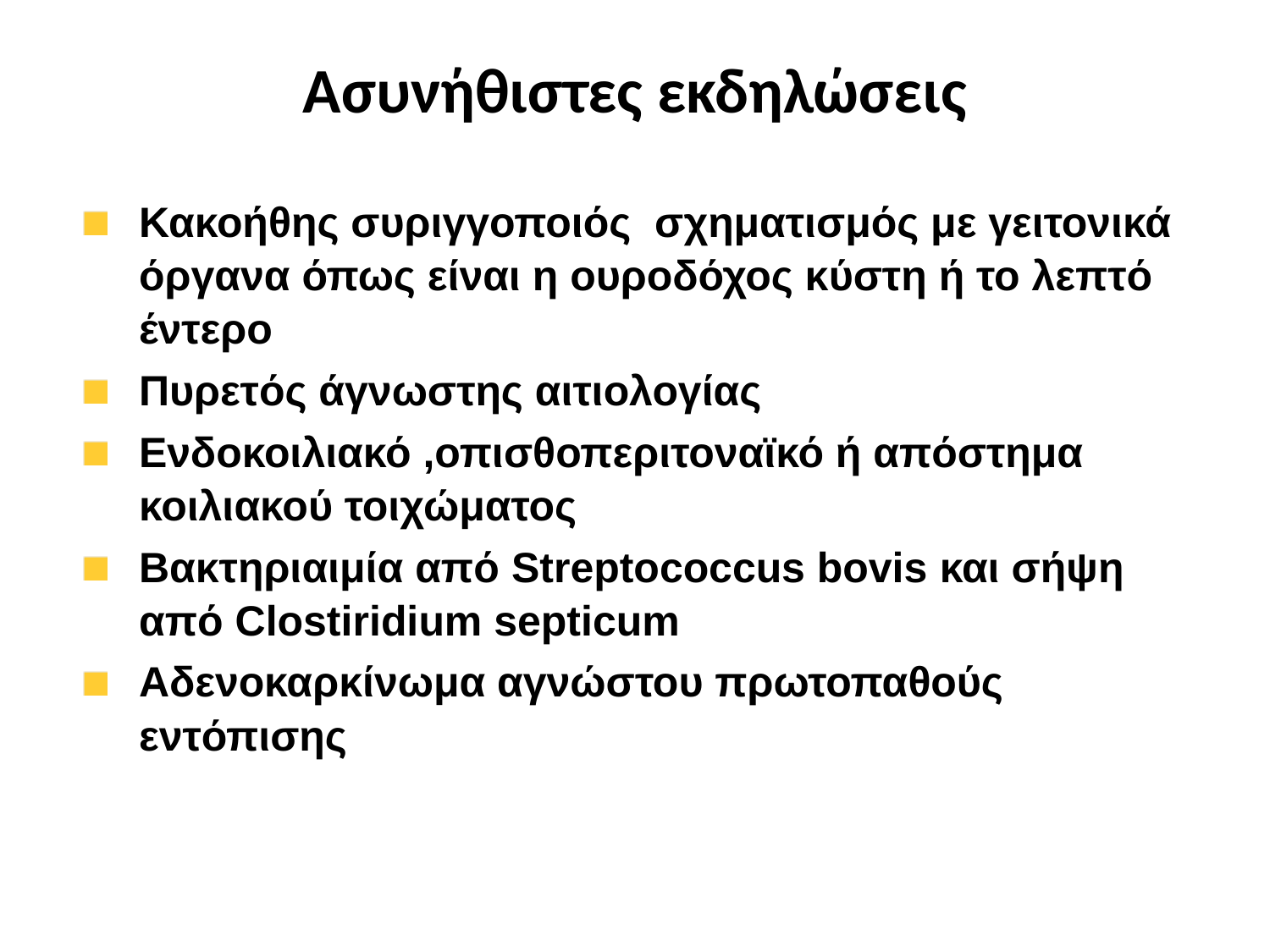

# Ασυνήθιστες εκδηλώσεις
Κακοήθης συριγγοποιός  σχηματισμός με γειτονικά όργανα όπως είναι η ουροδόχος κύστη ή το λεπτό έντερο
Πυρετός άγνωστης αιτιολογίας
Ενδοκοιλιακό ,οπισθοπεριτοναϊκό ή απόστημα κοιλιακού τοιχώματος
Βακτηριαιμία από Streptococcus bovis και σήψη από Clostiridium septicum
Αδενοκαρκίνωμα αγνώστου πρωτοπαθούς εντόπισης